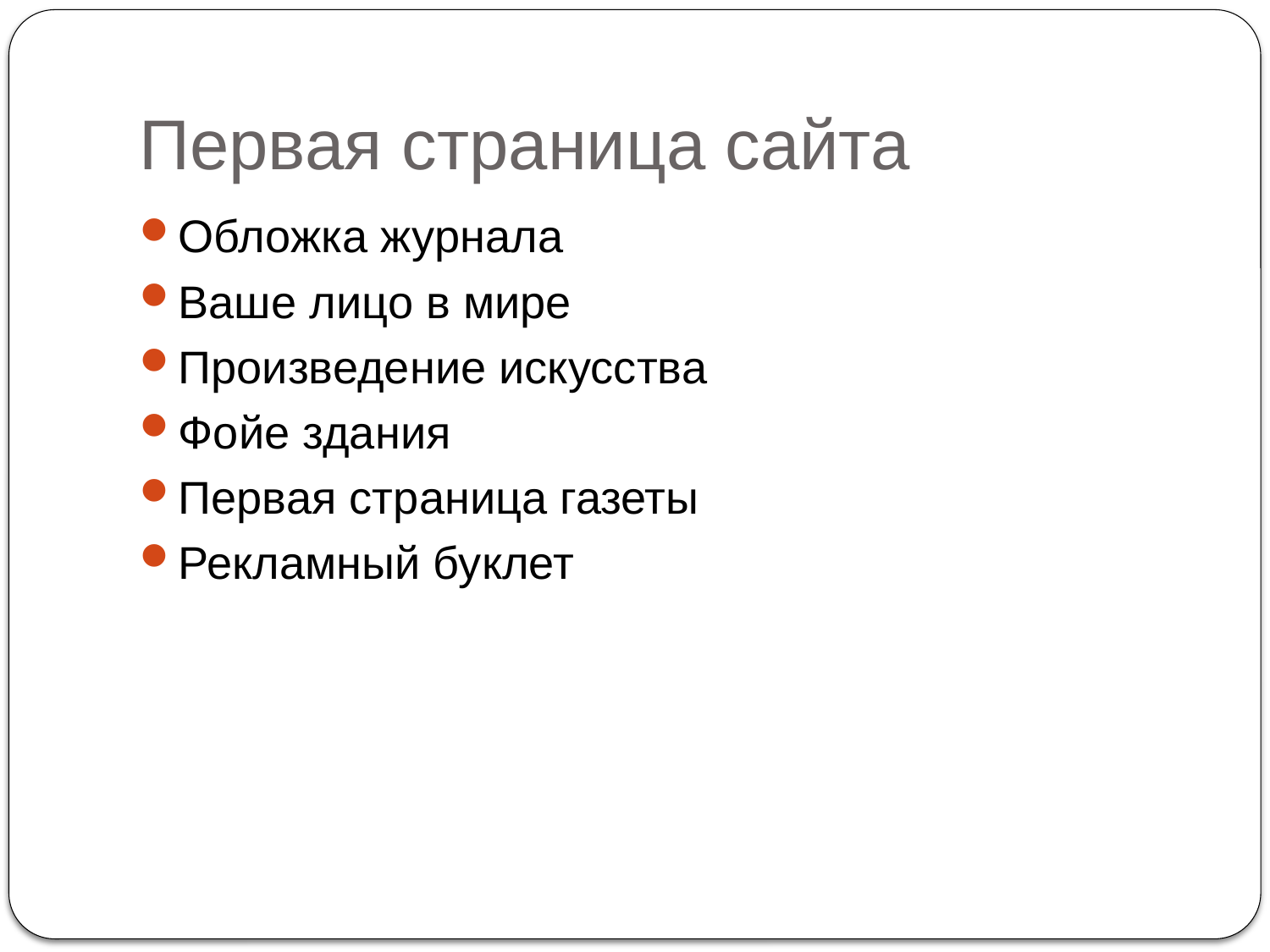

# Первая страница сайта
Обложка журнала
Ваше лицо в мире
Произведение искусства
Фойе здания
Первая страница газеты
Рекламный буклет